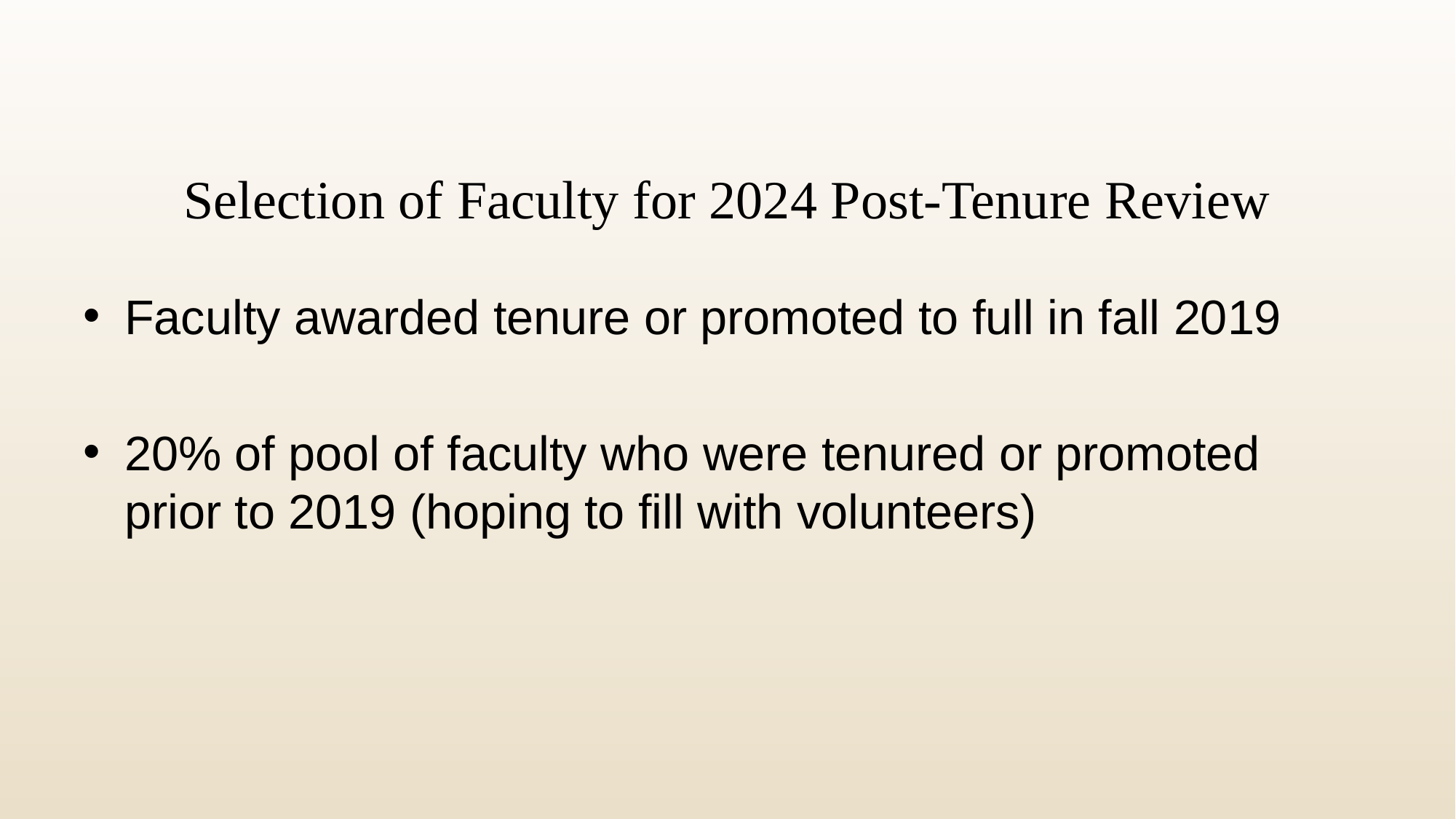

# Selection of Faculty for 2024 Post-Tenure Review
Faculty awarded tenure or promoted to full in fall 2019

20% of pool of faculty who were tenured or promoted prior to 2019 (hoping to fill with volunteers)